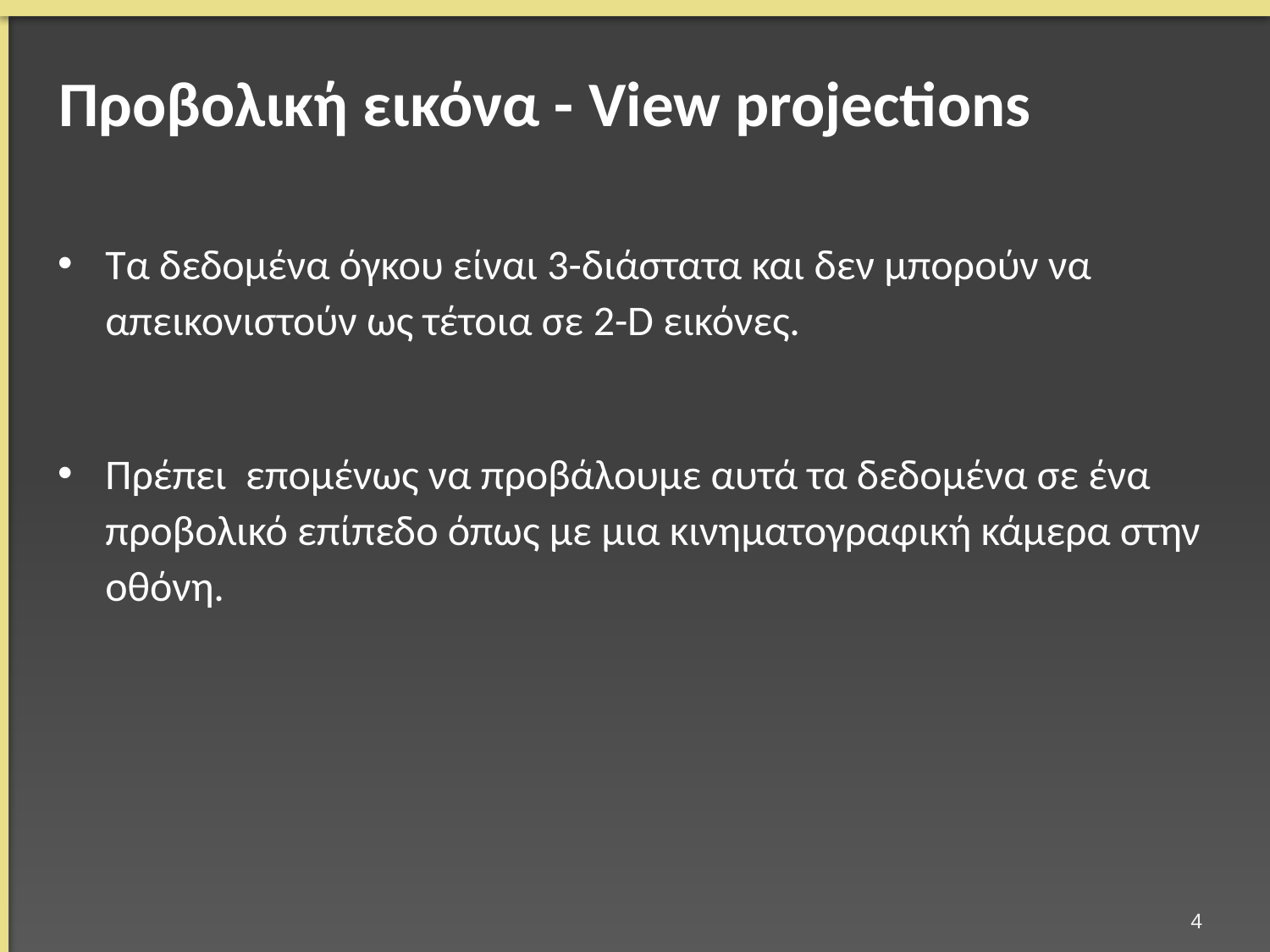

# Προβολική εικόνα - View projections
Τα δεδομένα όγκου είναι 3-διάστατα και δεν μπορούν να απεικονιστούν ως τέτοια σε 2-D εικόνες.

Πρέπει  επομένως να προβάλουμε αυτά τα δεδομένα σε ένα προβολικό επίπεδο όπως με μια κινηματογραφική κάμερα στην οθόνη.
4